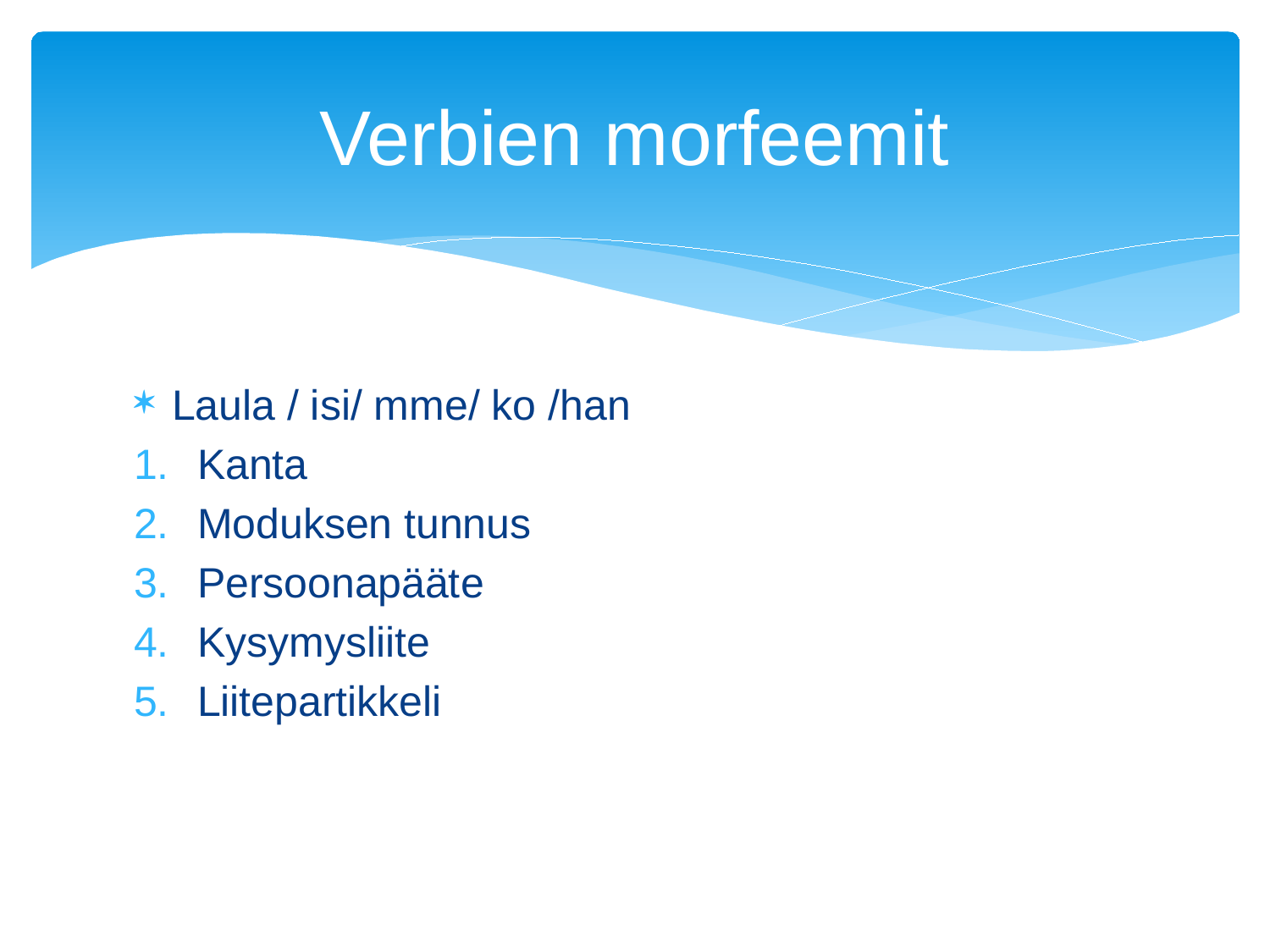

# Verbien morfeemit
Laula / isi/ mme/ ko /han
Kanta
Moduksen tunnus
Persoonapääte
Kysymysliite
Liitepartikkeli